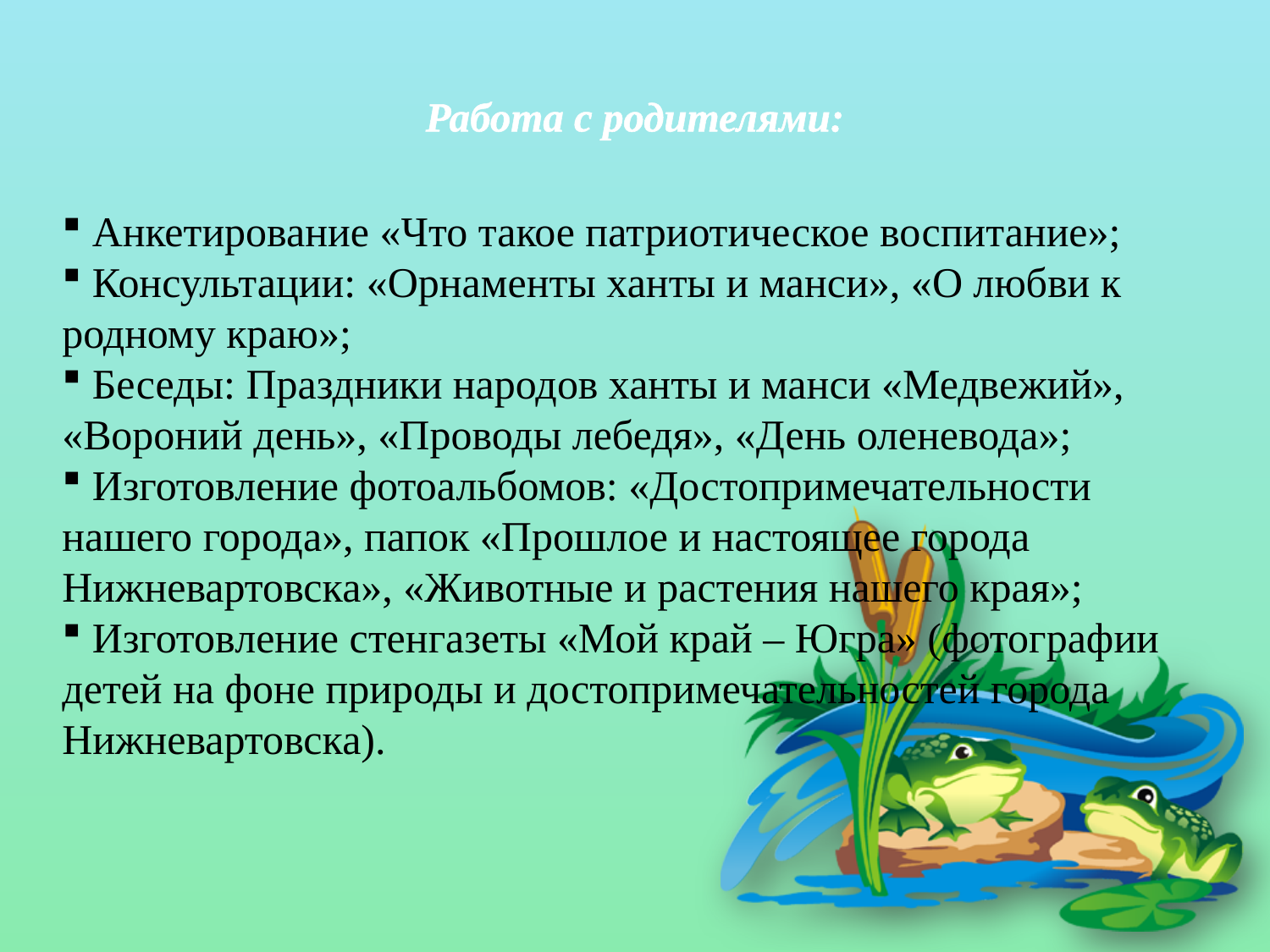

# Работа с родителями:
 Анкетирование «Что такое патриотическое воспитание»;
 Консультации: «Орнаменты ханты и манси», «О любви к родному краю»;
 Беседы: Праздники народов ханты и манси «Медвежий», «Вороний день», «Проводы лебедя», «День оленевода»;
 Изготовление фотоальбомов: «Достопримечательности нашего города», папок «Прошлое и настоящее города Нижневартовска», «Животные и растения нашего края»;
 Изготовление стенгазеты «Мой край – Югра» (фотографии детей на фоне природы и достопримечательностей города Нижневартовска).